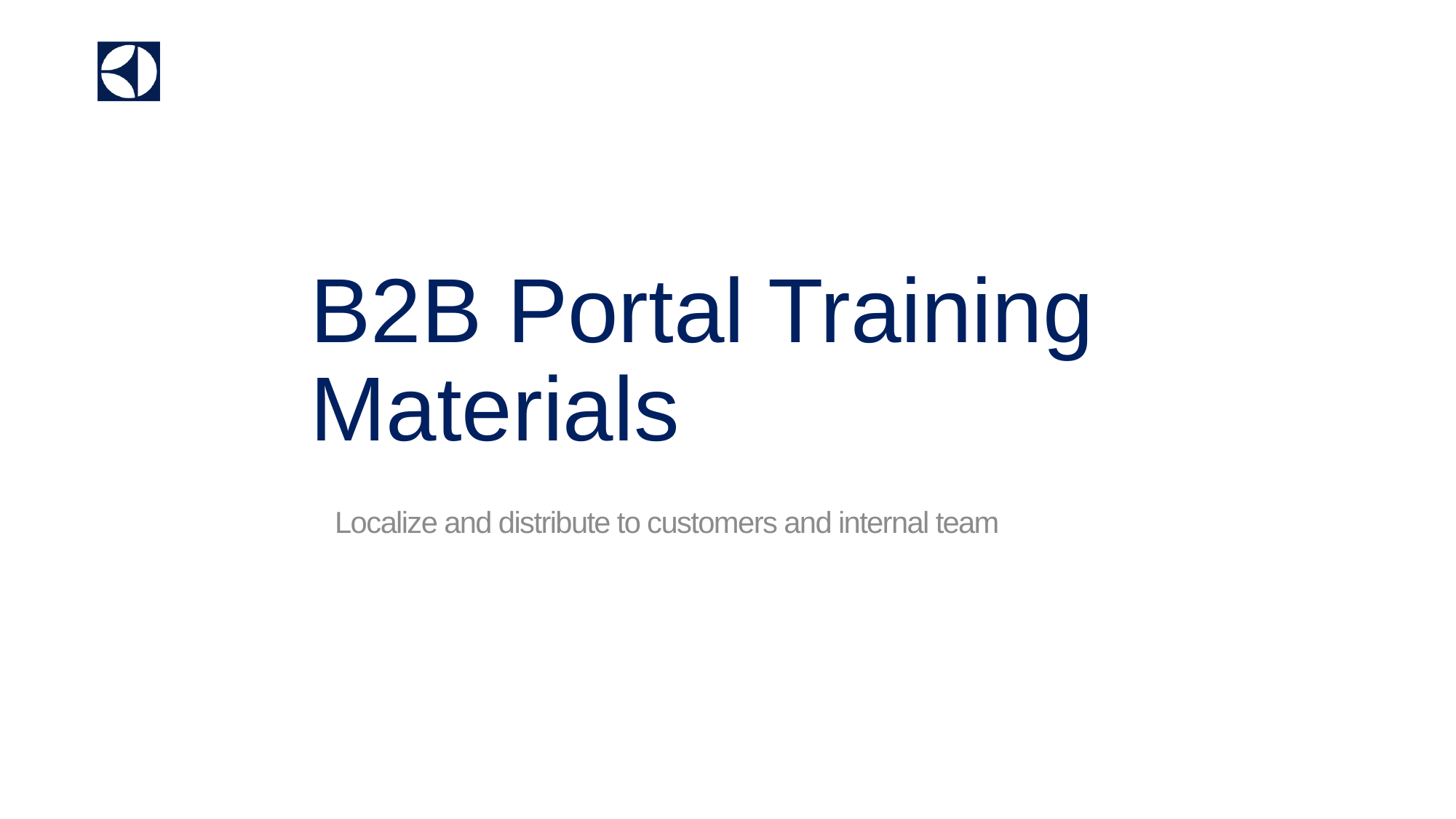

# B2B Portal Training Materials
Localize and distribute to customers and internal team